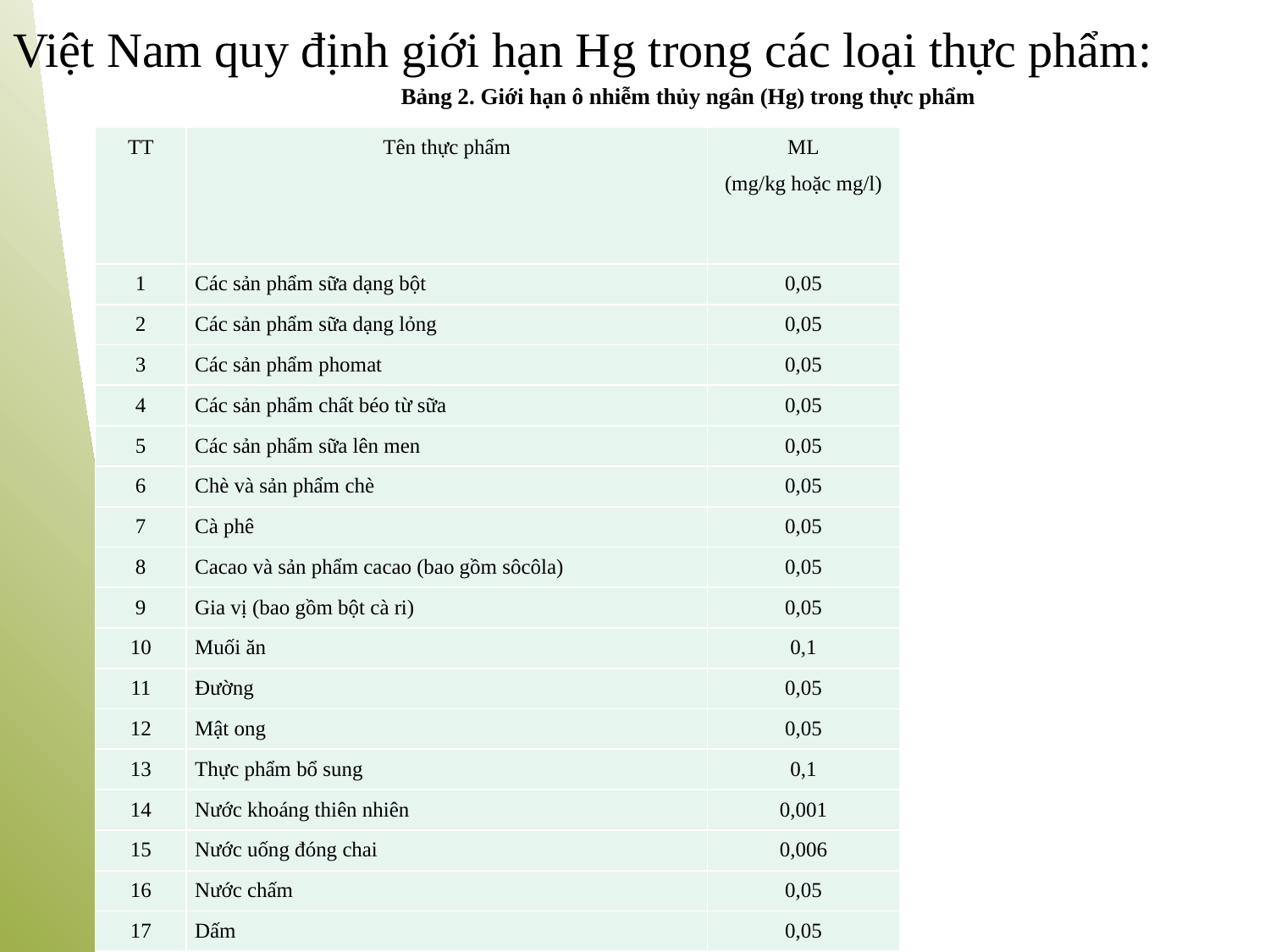

Việt Nam quy định giới hạn Hg trong các loại thực phẩm:

Bảng 2. Giới hạn ô nhiễm thủy ngân (Hg) trong thực phẩm

| TT | Tên thực phẩm | ML (mg/kg hoặc mg/l) |
| --- | --- | --- |
| 1 | Các sản phẩm sữa dạng bột | 0,05 |
| 2 | Các sản phẩm sữa dạng lỏng | 0,05 |
| 3 | Các sản phẩm phomat | 0,05 |
| 4 | Các sản phẩm chất béo từ sữa | 0,05 |
| 5 | Các sản phẩm sữa lên men | 0,05 |
| 6 | Chè và sản phẩm chè | 0,05 |
| 7 | Cà phê | 0,05 |
| 8 | Cacao và sản phẩm cacao (bao gồm sôcôla) | 0,05 |
| 9 | Gia vị (bao gồm bột cà ri) | 0,05 |
| 10 | Muối ăn | 0,1 |
| 11 | Đường | 0,05 |
| 12 | Mật ong | 0,05 |
| 13 | Thực phẩm bổ sung | 0,1 |
| 14 | Nước khoáng thiên nhiên | 0,001 |
| 15 | Nước uống đóng chai | 0,006 |
| 16 | Nước chấm | 0,05 |
| 17 | Dấm | 0,05 |